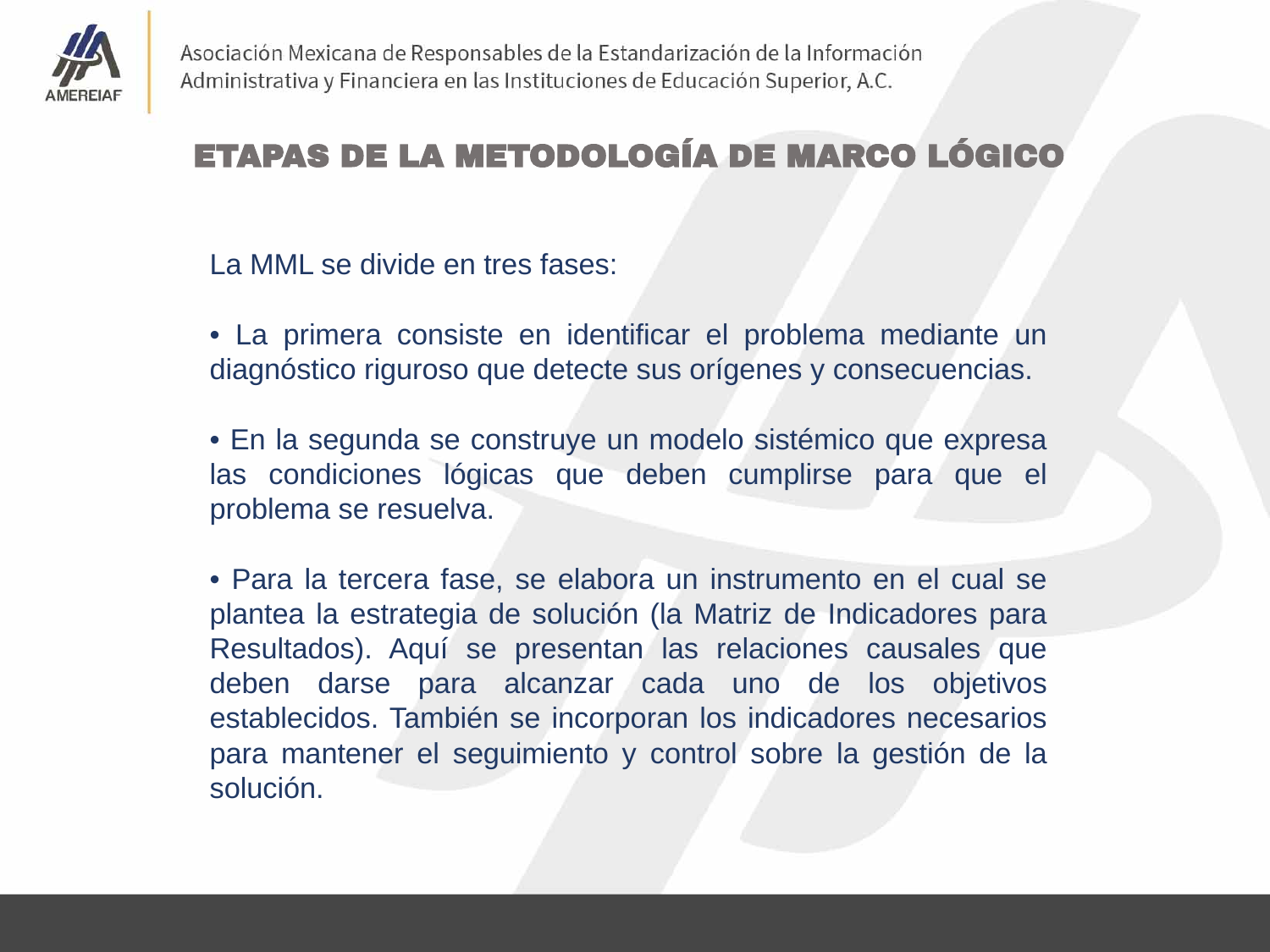

ETAPAS DE LA METODOLOGÍA DE MARCO LÓGICO
La MML se divide en tres fases:

• La primera consiste en identificar el problema mediante un diagnóstico riguroso que detecte sus orígenes y consecuencias.

• En la segunda se construye un modelo sistémico que expresa las condiciones lógicas que deben cumplirse para que el problema se resuelva.

• Para la tercera fase, se elabora un instrumento en el cual se plantea la estrategia de solución (la Matriz de Indicadores para Resultados). Aquí se presentan las relaciones causales que deben darse para alcanzar cada uno de los objetivos establecidos. También se incorporan los indicadores necesarios para mantener el seguimiento y control sobre la gestión de la solución.